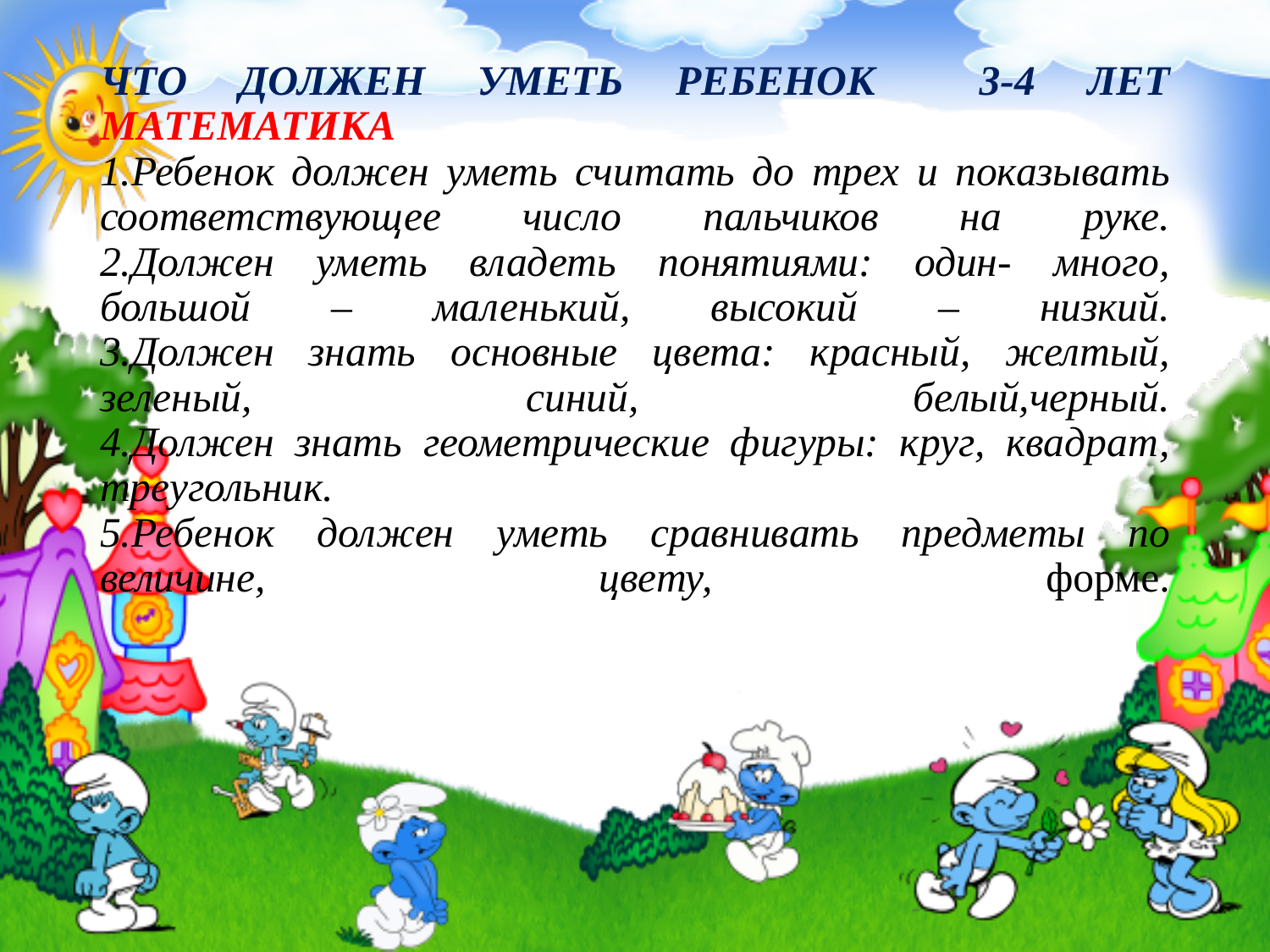

# ЧТО ДОЛЖЕН УМЕТЬ РЕБЕНОК  3-4 ЛЕТ МАТЕМАТИКА 1.Ребенок должен уметь считать до трех и показывать соответствующее число пальчиков на руке. 2.Должен уметь владеть понятиями: один- много, большой – маленький, высокий – низкий. 3.Должен знать основные цвета: красный, желтый, зеленый, синий, белый,черный. 4.Должен знать геометрические фигуры: круг, квадрат, треугольник. 5.Ребенок должен уметь сравнивать предметы по величине, цвету, форме.